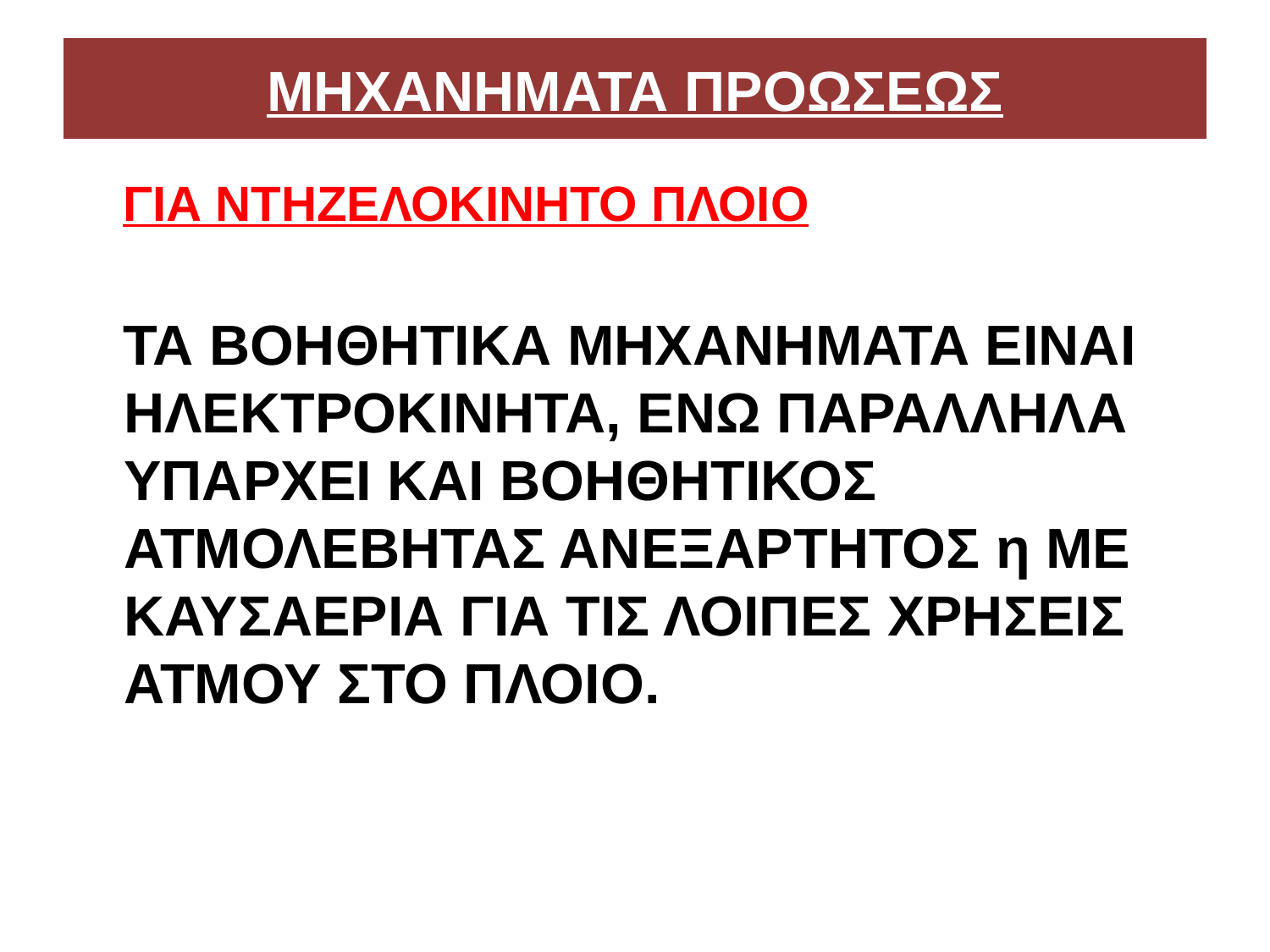

# ΜΗΧΑΝΗΜΑΤΑ ΠΡΟΩΣΕΩΣ
   ΓΙΑ ΝΤΗΖΕΛΟΚΙΝΗΤΟ ΠΛΟΙΟ

   ΤΑ ΒΟΗΘΗΤΙΚΑ ΜΗΧΑΝΗΜΑΤΑ ΕΙΝΑΙ ΗΛΕΚΤΡΟΚΙΝΗΤΑ, ΕΝΩ ΠΑΡΑΛΛΗΛΑ ΥΠΑΡΧΕΙ ΚΑΙ ΒΟΗΘΗΤΙΚΟΣ ΑΤΜΟΛΕΒΗΤΑΣ ΑΝΕΞΑΡΤΗΤΟΣ η ΜΕ ΚΑΥΣΑΕΡΙΑ ΓΙΑ ΤΙΣ ΛΟΙΠΕΣ ΧΡΗΣΕΙΣ ΑΤΜΟΥ ΣΤΟ ΠΛΟΙΟ.